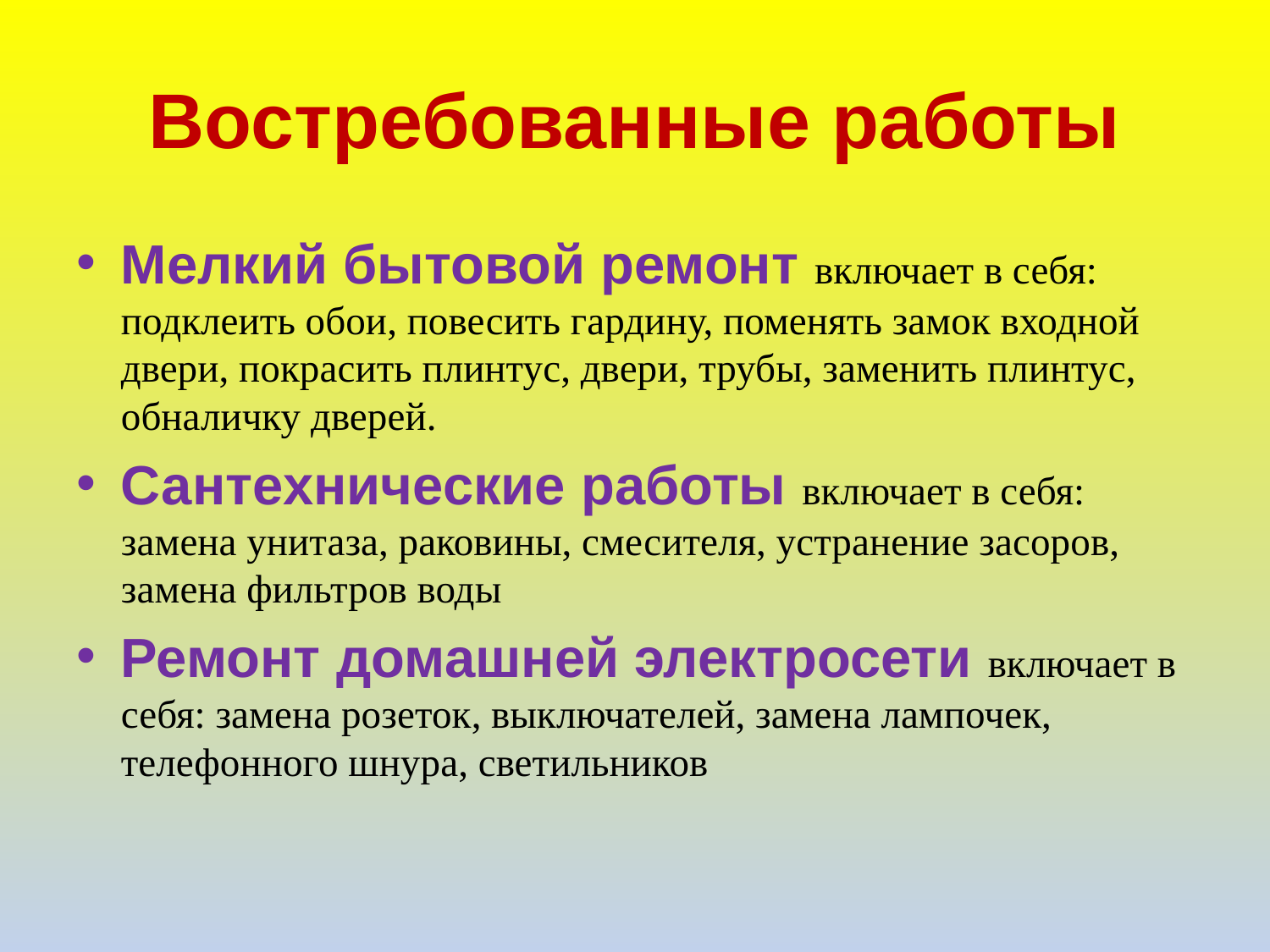

# Востребованные работы
Мелкий бытовой ремонт включает в себя: подклеить обои, повесить гардину, поменять замок входной двери, покрасить плинтус, двери, трубы, заменить плинтус, обналичку дверей.
Сантехнические работы включает в себя: замена унитаза, раковины, смесителя, устранение засоров, замена фильтров воды
Ремонт домашней электросети включает в себя: замена розеток, выключателей, замена лампочек, телефонного шнура, светильников